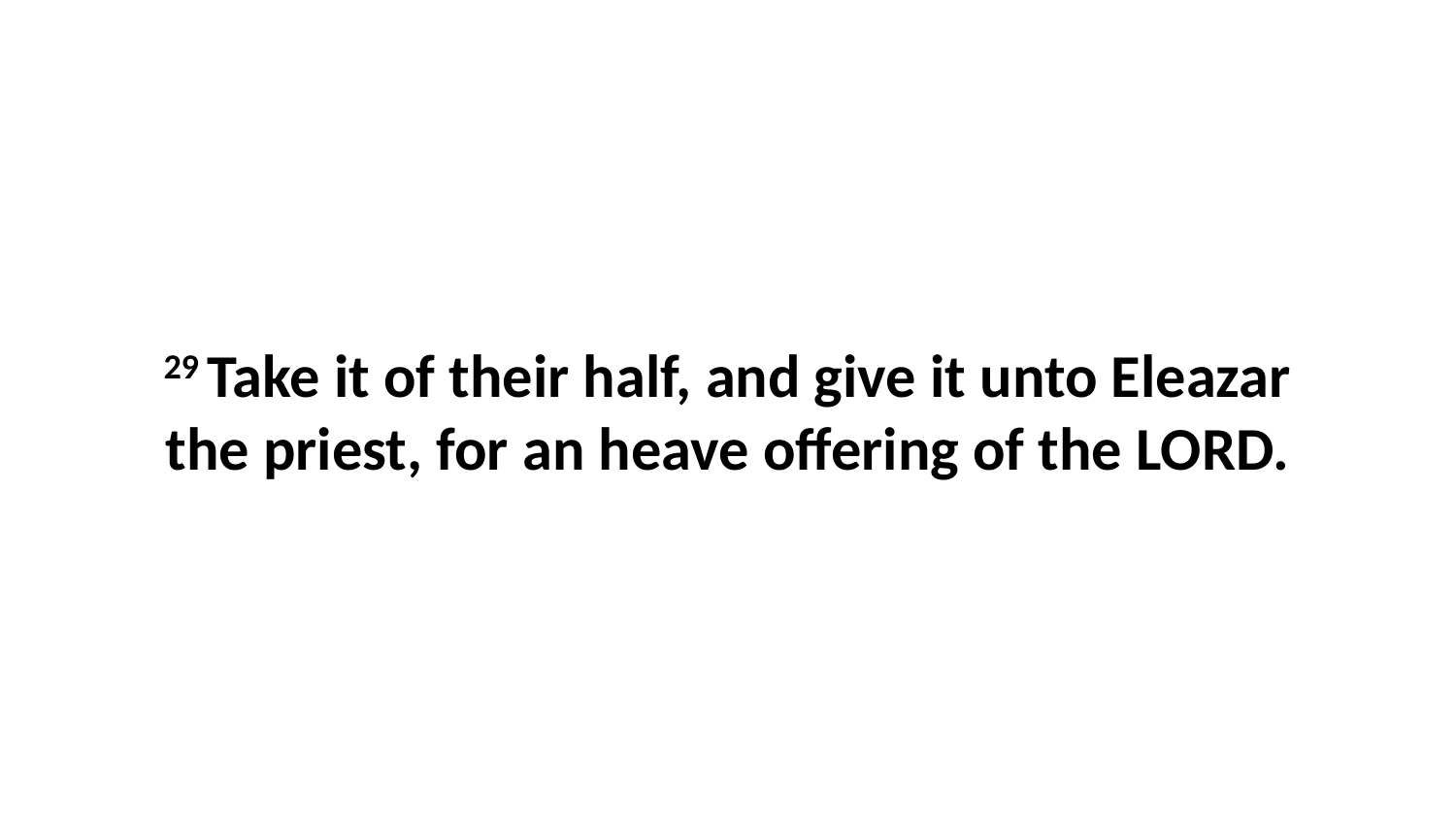

29 Take it of their half, and give it unto Eleazar the priest, for an heave offering of the LORD.